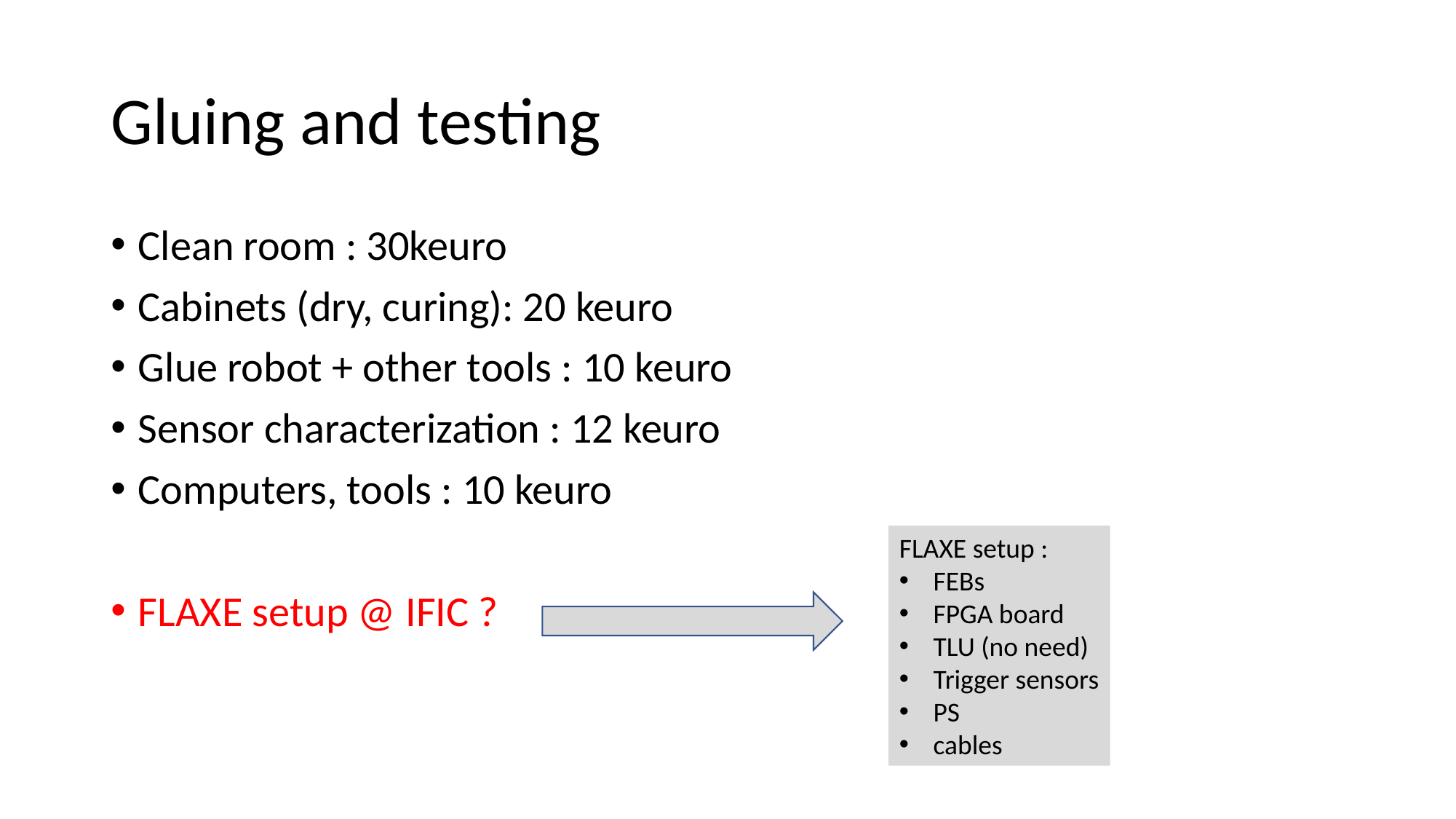

# Gluing and testing
Clean room : 30keuro
Cabinets (dry, curing): 20 keuro
Glue robot + other tools : 10 keuro
Sensor characterization : 12 keuro
Computers, tools : 10 keuro

FLAXE setup @ IFIC ?
FLAXE setup :
FEBs
FPGA board
TLU (no need)
Trigger sensors
PS
cables